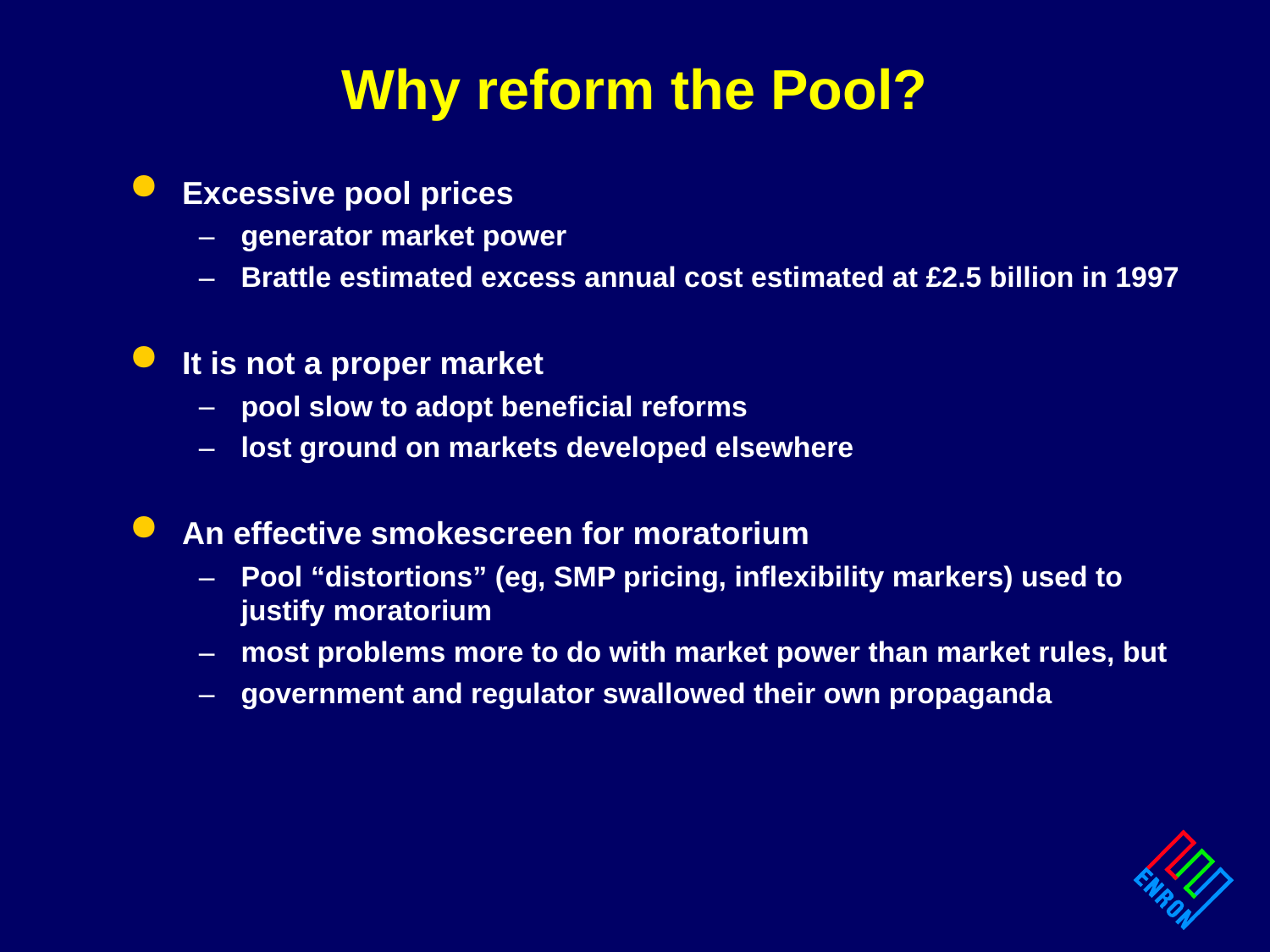

Why reform the Pool?

Excessive pool prices
generator market power
Brattle estimated excess annual cost estimated at £2.5 billion in 1997

It is not a proper market
pool slow to adopt beneficial reforms
lost ground on markets developed elsewhere

An effective smokescreen for moratorium
Pool “distortions” (eg, SMP pricing, inflexibility markers) used to justify moratorium
most problems more to do with market power than market rules, but
government and regulator swallowed their own propaganda